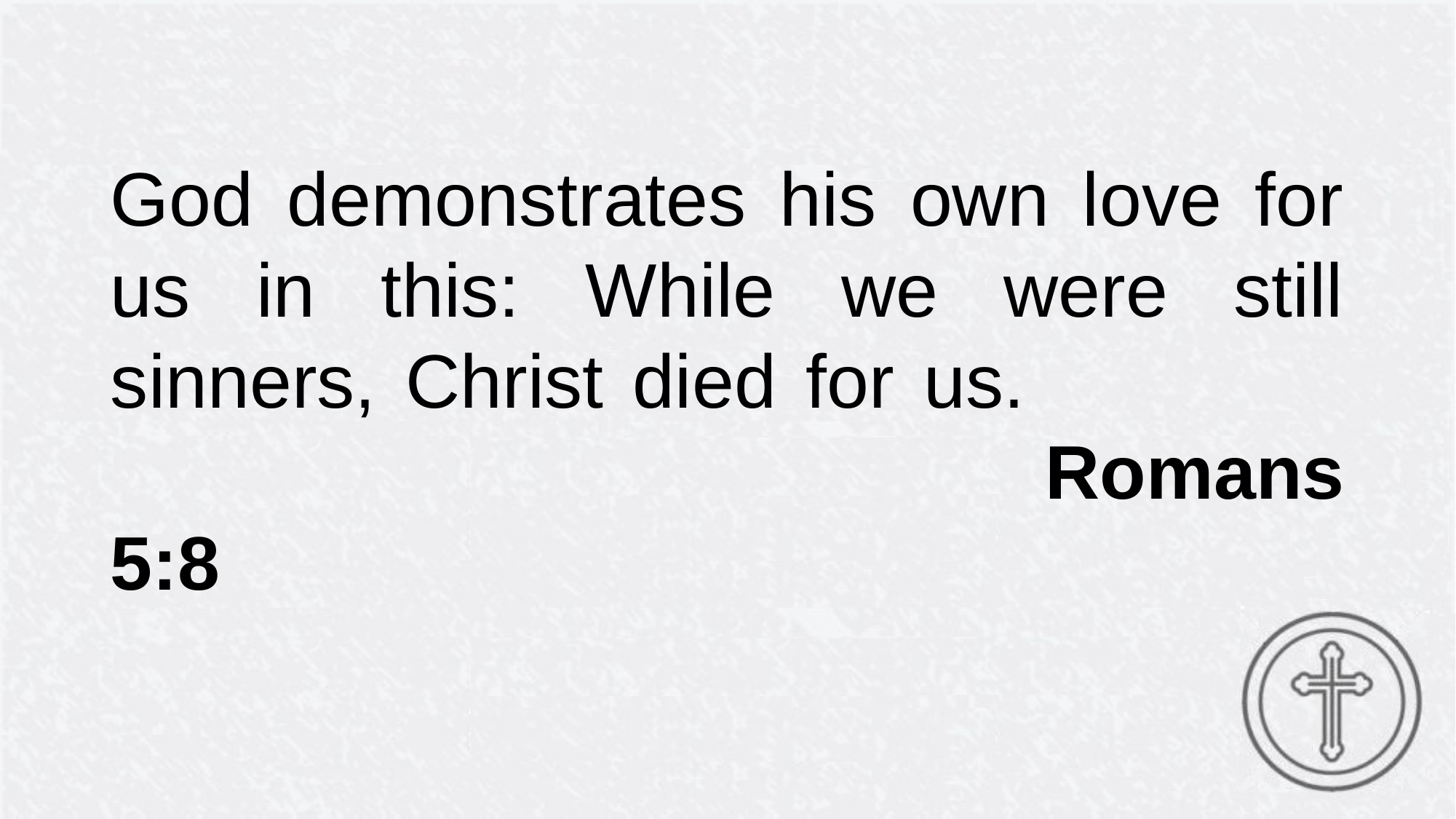

God demonstrates his own love for us in this: While we were still sinners, Christ died for us.								 			Romans 5:8